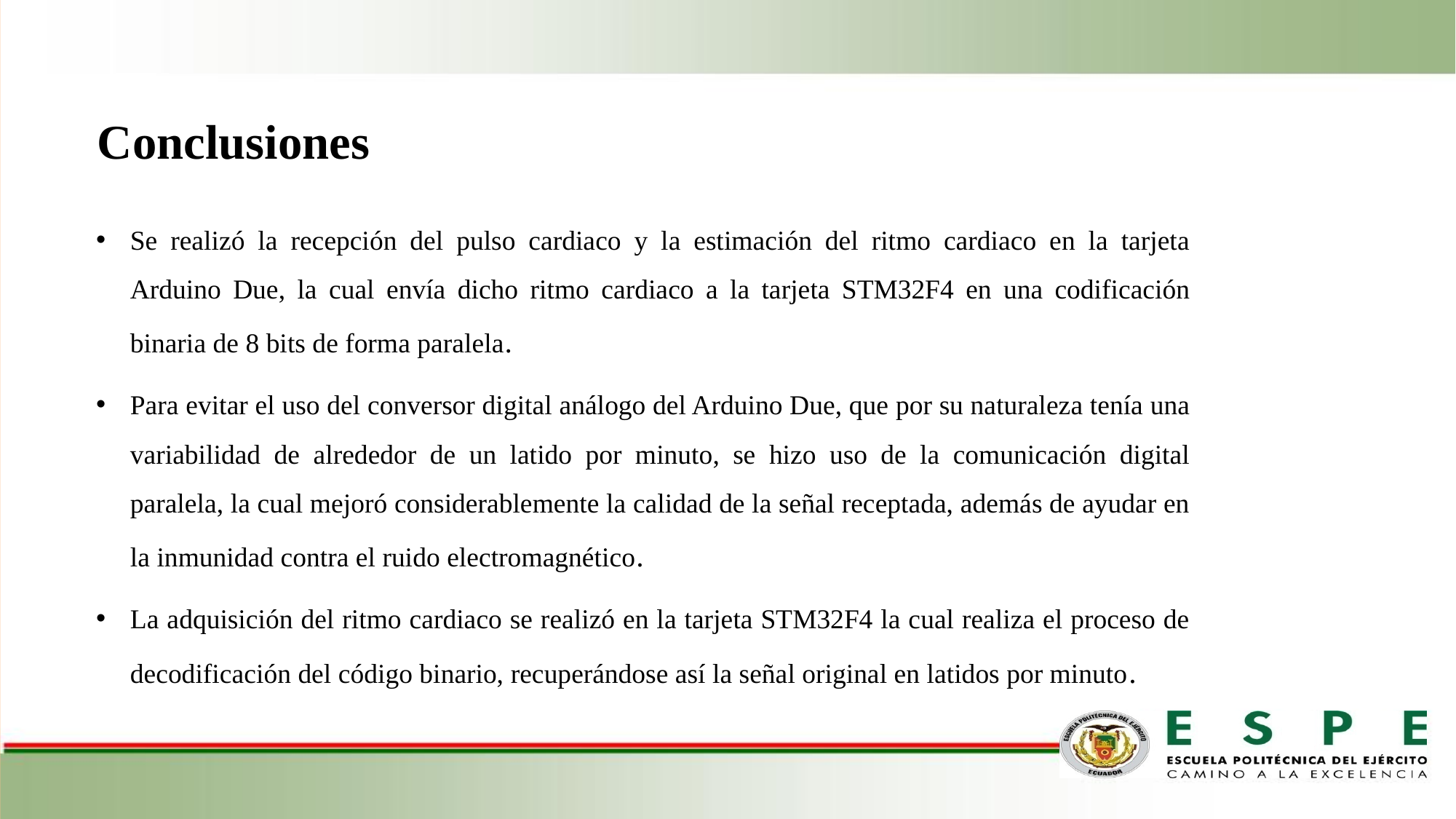

Conclusiones
Se realizó la recepción del pulso cardiaco y la estimación del ritmo cardiaco en la tarjeta Arduino Due, la cual envía dicho ritmo cardiaco a la tarjeta STM32F4 en una codificación binaria de 8 bits de forma paralela.
Para evitar el uso del conversor digital análogo del Arduino Due, que por su naturaleza tenía una variabilidad de alrededor de un latido por minuto, se hizo uso de la comunicación digital paralela, la cual mejoró considerablemente la calidad de la señal receptada, además de ayudar en la inmunidad contra el ruido electromagnético.
La adquisición del ritmo cardiaco se realizó en la tarjeta STM32F4 la cual realiza el proceso de decodificación del código binario, recuperándose así la señal original en latidos por minuto.